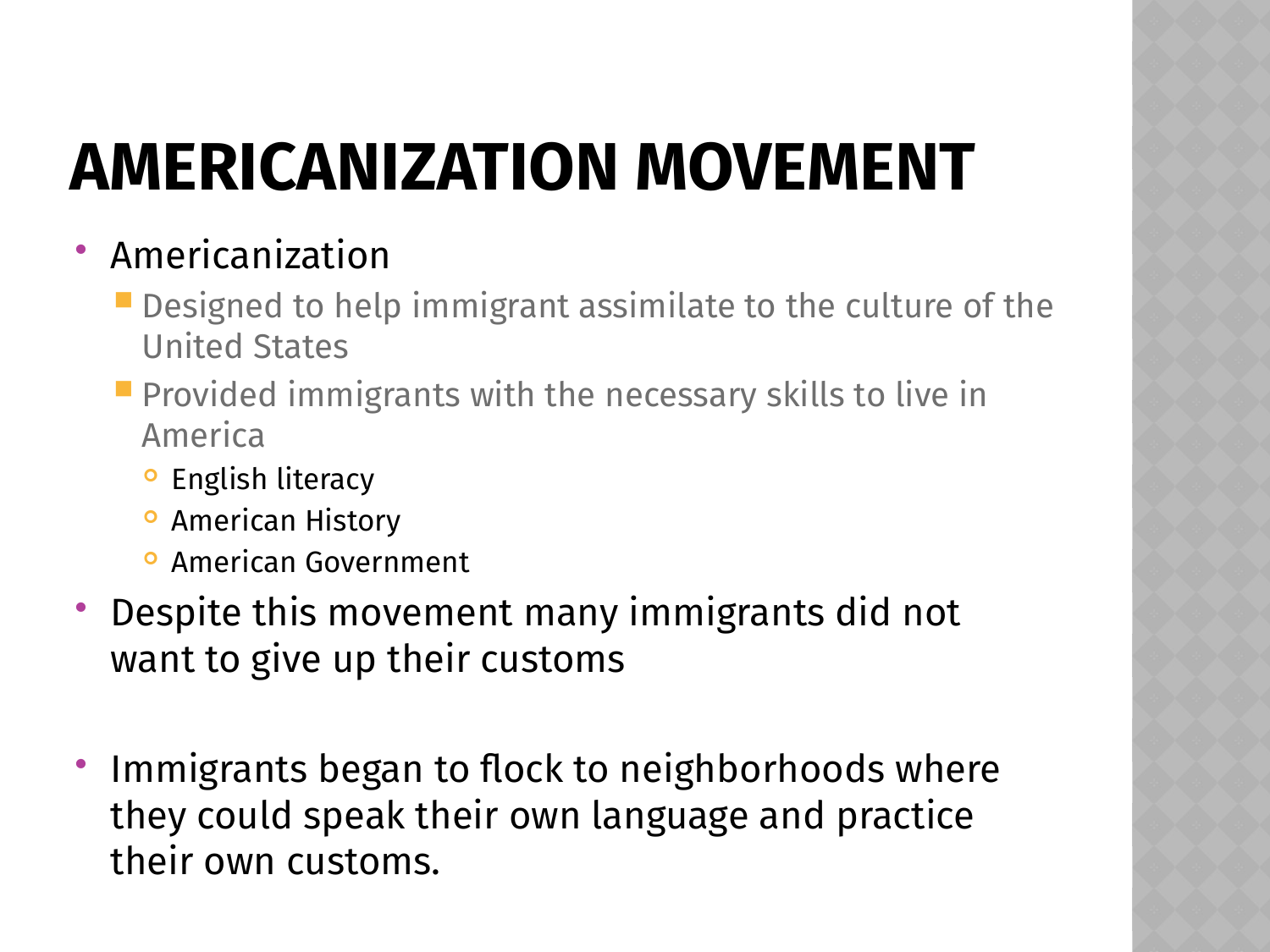

# Americanization Movement
Americanization
Designed to help immigrant assimilate to the culture of the United States
Provided immigrants with the necessary skills to live in America
English literacy
American History
American Government
Despite this movement many immigrants did not want to give up their customs

Immigrants began to flock to neighborhoods where they could speak their own language and practice their own customs.